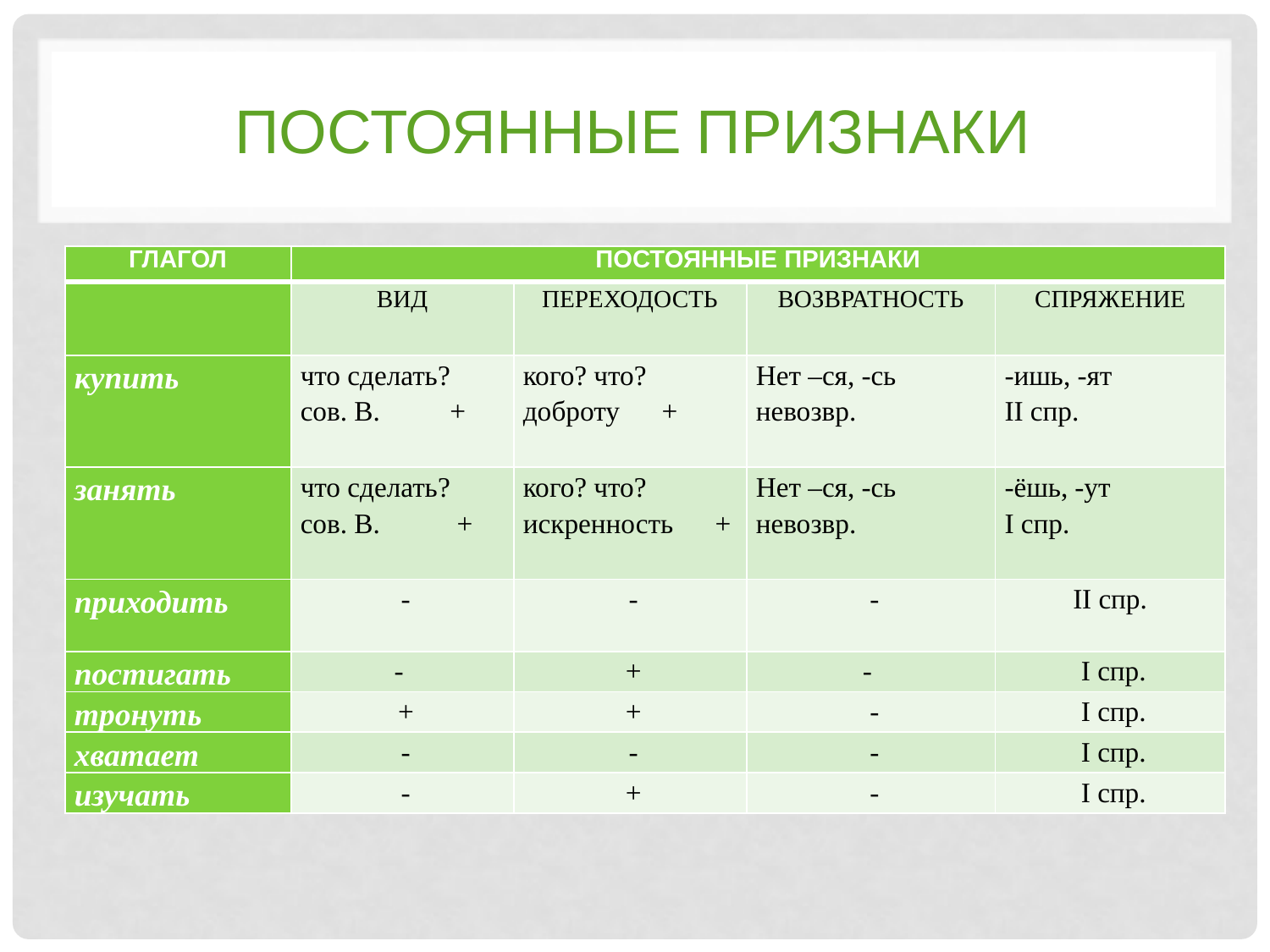

# Постоянные признаки
| ГЛАГОЛ | ПОСТОЯННЫЕ ПРИЗНАКИ |  |  |  |
| --- | --- | --- | --- | --- |
|  | ВИД | ПЕРЕХОДОСТЬ | ВОЗВРАТНОСТЬ | СПРЯЖЕНИЕ |
| купить | что сделать? сов. В. + | кого? что? доброту + | Нет –ся, -сь невозвр. | -ишь, -ят II спр. |
| занять | что сделать? сов. В. + | кого? что? искренность + | Нет –ся, -сь невозвр. | -ёшь, -ут I спр. |
| приходить | - | - | - | II спр. |
| постигать | - | + | - | I спр. |
| тронуть | + | + | - | I спр. |
| хватает | - | - | - | I спр. |
| изучать | - | + | - | I спр. |